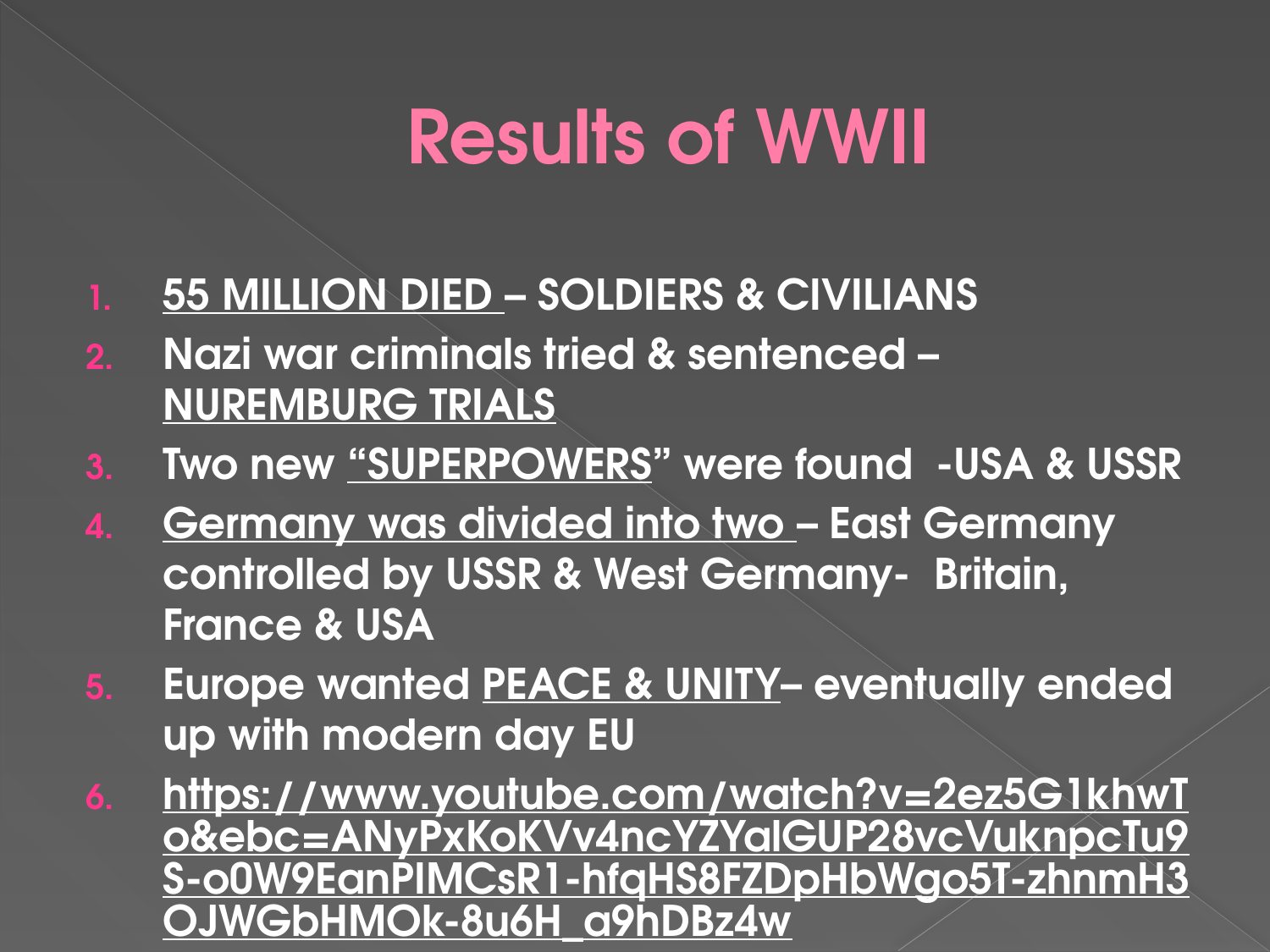

# Results of WWII
55 MILLION DIED – SOLDIERS & CIVILIANS
Nazi war criminals tried & sentenced – NUREMBURG TRIALS
Two new “SUPERPOWERS” were found  -USA & USSR
Germany was divided into two – East Germany controlled by USSR & West Germany-  Britain, France & USA
Europe wanted PEACE & UNITY– eventually ended up with modern day EU
https://www.youtube.com/watch?v=2ez5G1khwTo&ebc=ANyPxKoKVv4ncYZYalGUP28vcVuknpcTu9S-o0W9EanPIMCsR1-hfqHS8FZDpHbWgo5T-zhnmH3OJWGbHMOk-8u6H_a9hDBz4w